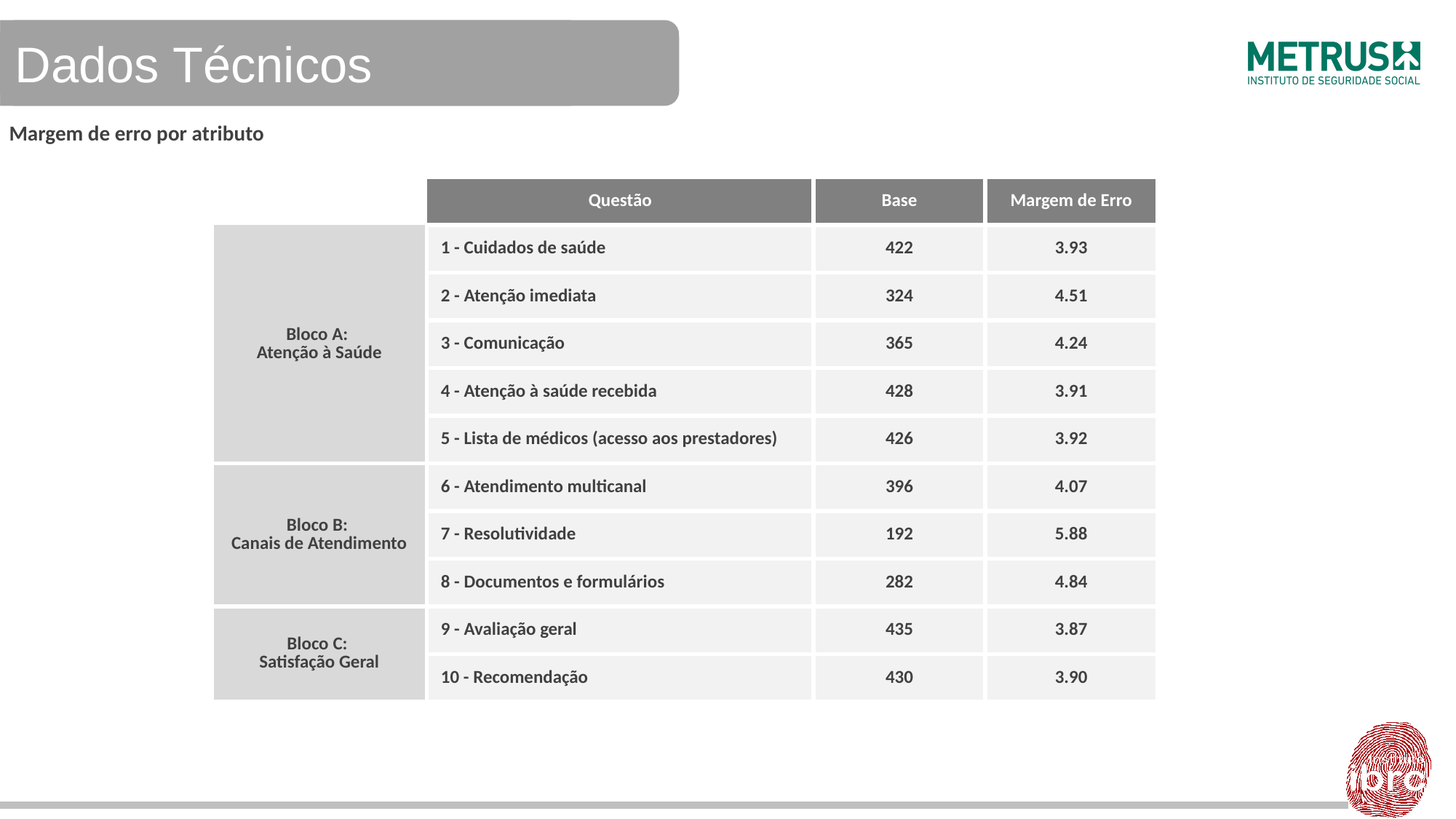

Margem de erro por atributo
|  | Questão | Base | Margem de Erro |
| --- | --- | --- | --- |
| Bloco A: Atenção à Saúde | 1 - Cuidados de saúde | 422 | 3.93 |
|  | 2 - Atenção imediata | 324 | 4.51 |
|  | 3 - Comunicação | 365 | 4.24 |
|  | 4 - Atenção à saúde recebida | 428 | 3.91 |
|  | 5 - Lista de médicos (acesso aos prestadores) | 426 | 3.92 |
| Bloco B: Canais de Atendimento | 6 - Atendimento multicanal | 396 | 4.07 |
|  | 7 - Resolutividade | 192 | 5.88 |
|  | 8 - Documentos e formulários | 282 | 4.84 |
| Bloco C: Satisfação Geral | 9 - Avaliação geral | 435 | 3.87 |
|  | 10 - Recomendação | 430 | 3.90 |